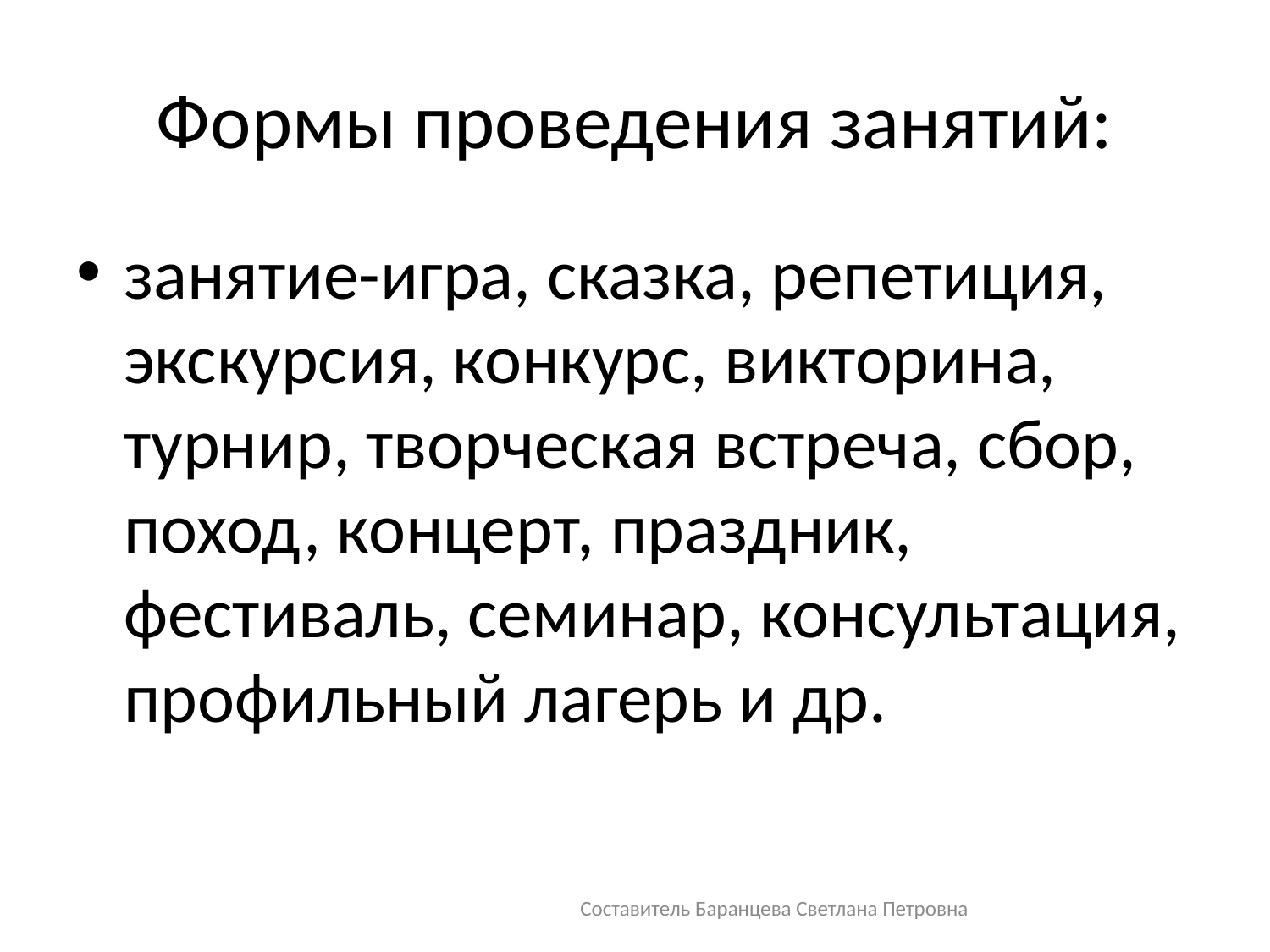

# Формы проведения занятий:
занятие-игра, сказка, репетиция, экскурсия, конкурс, викторина, турнир, творческая встреча, сбор, поход, концерт, праздник, фестиваль, семинар, консультация, профильный лагерь и др.

Составитель Баранцева Светлана Петровна